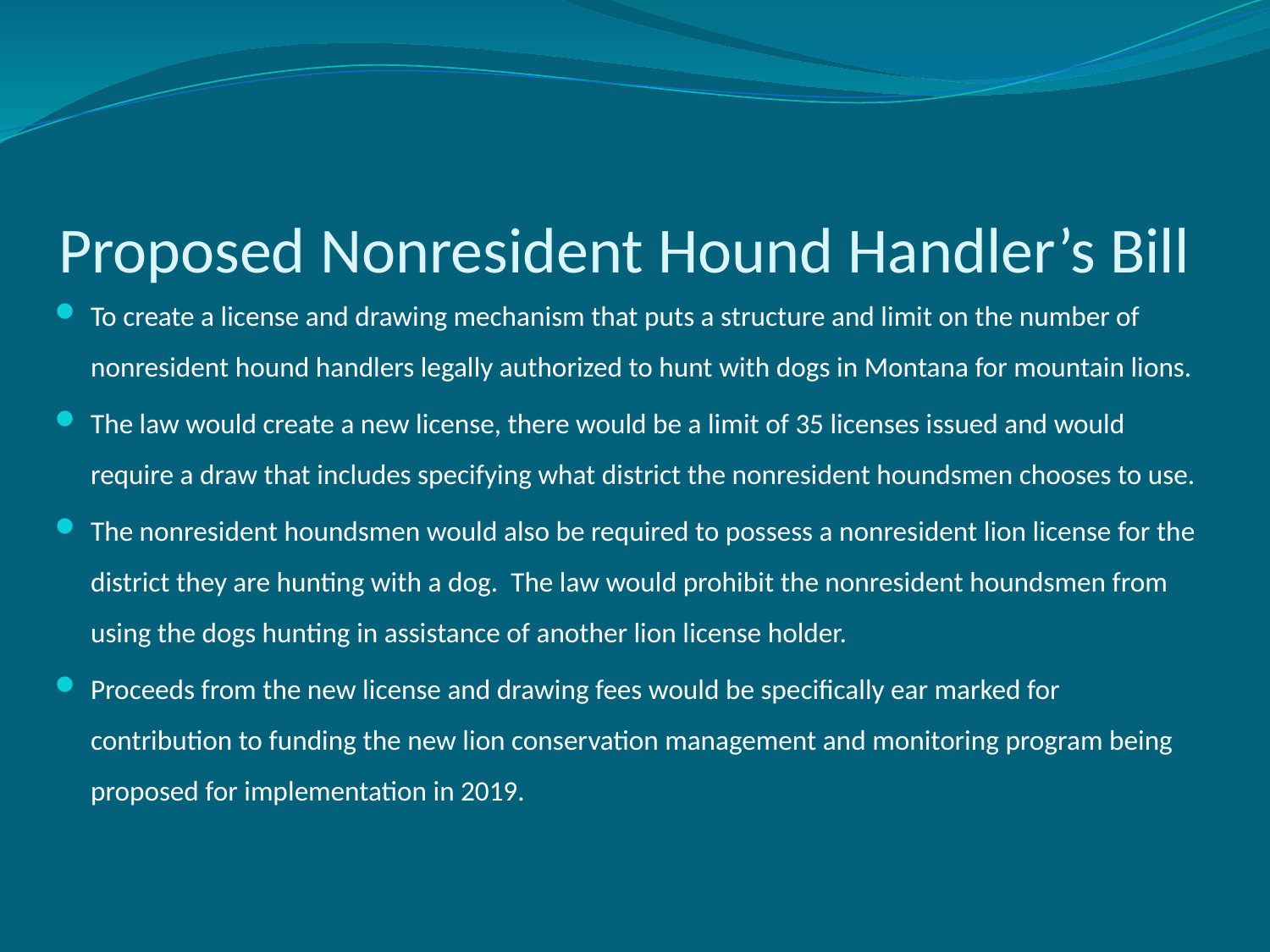

# Proposed Nonresident Hound Handler’s Bill
To create a license and drawing mechanism that puts a structure and limit on the number of nonresident hound handlers legally authorized to hunt with dogs in Montana for mountain lions.
The law would create a new license, there would be a limit of 35 licenses issued and would require a draw that includes specifying what district the nonresident houndsmen chooses to use.
The nonresident houndsmen would also be required to possess a nonresident lion license for the district they are hunting with a dog.  The law would prohibit the nonresident houndsmen from using the dogs hunting in assistance of another lion license holder.
Proceeds from the new license and drawing fees would be specifically ear marked for contribution to funding the new lion conservation management and monitoring program being proposed for implementation in 2019.